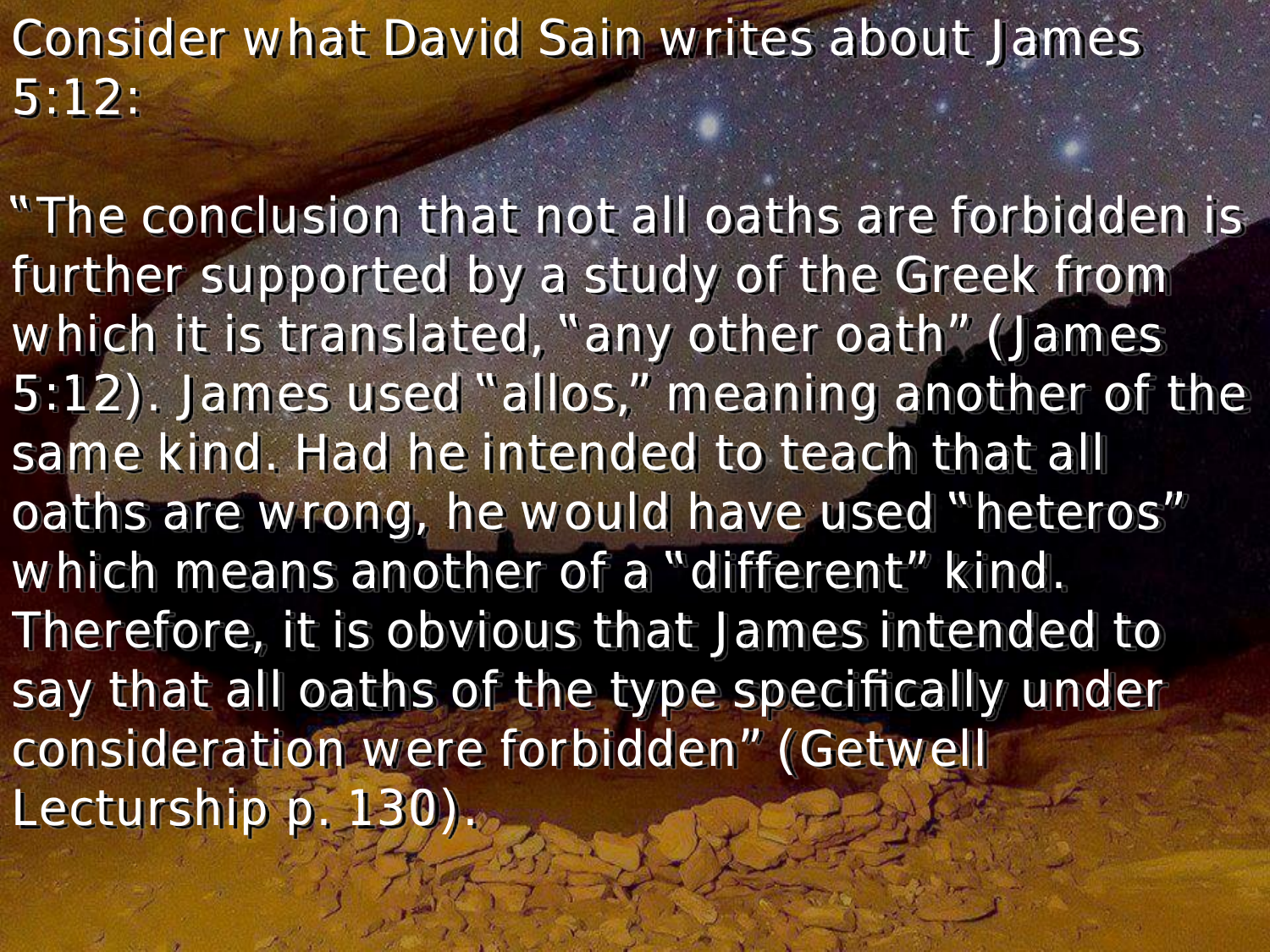

Consider what David Sain writes about James 5:12:

“The conclusion that not all oaths are forbidden is further supported by a study of the Greek from which it is translated, “any other oath” (James 5:12). James used “allos,” meaning another of the same kind. Had he intended to teach that all oaths are wrong, he would have used “heteros” which means another of a “different” kind. Therefore, it is obvious that James intended to say that all oaths of the type specifically under consideration were forbidden” (Getwell Lecturship p. 130).